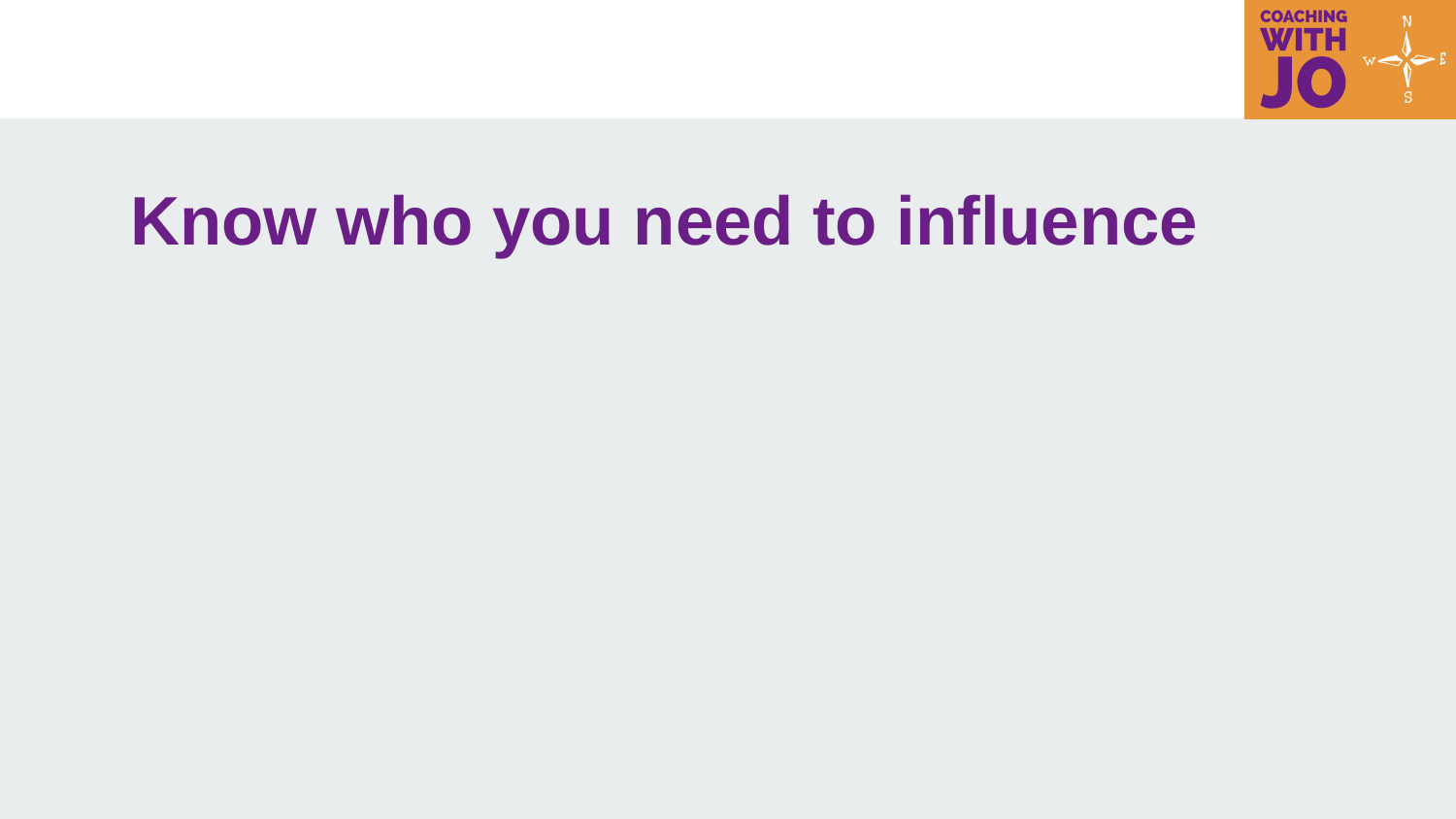

# Know who you need to influence